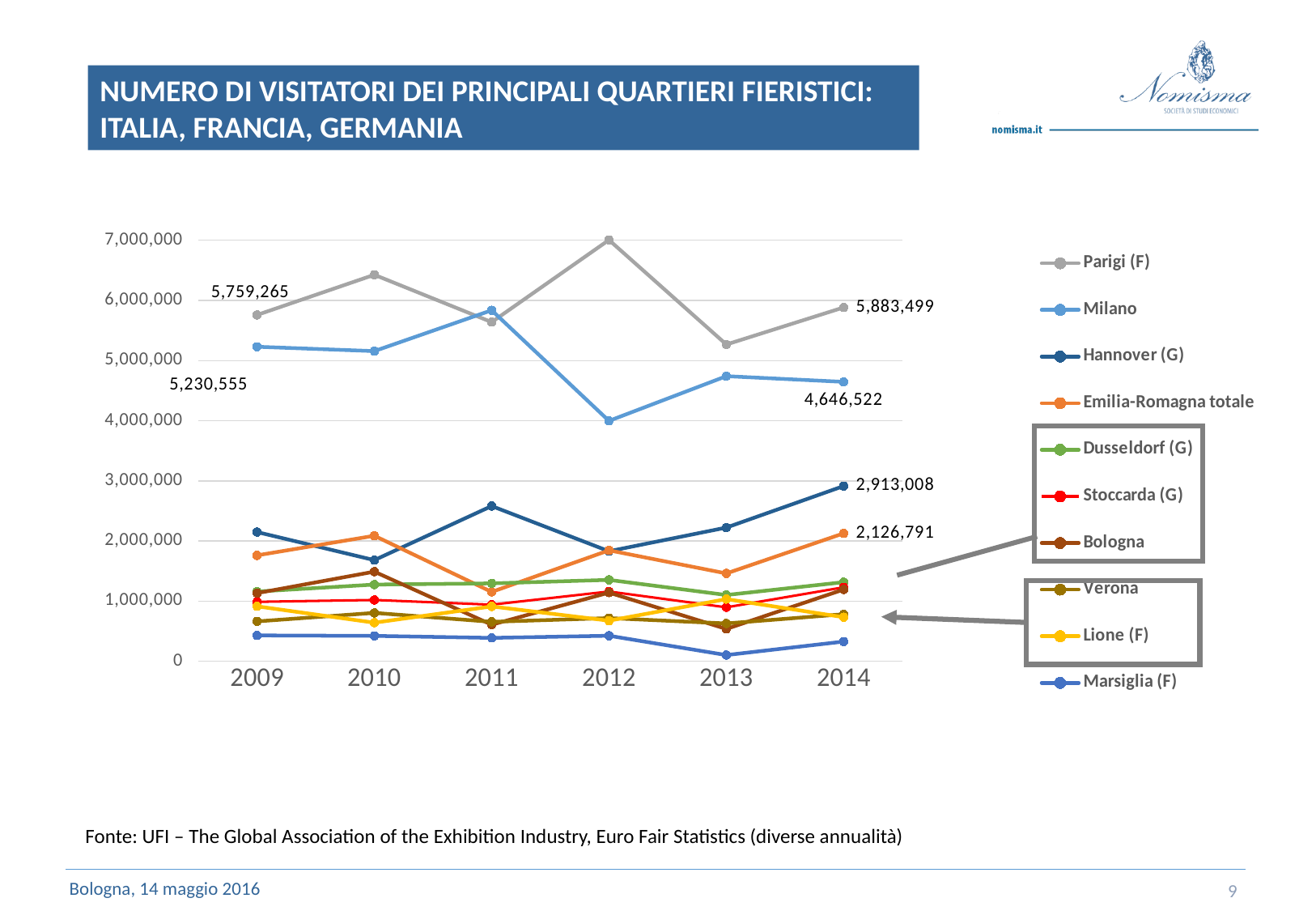

NUMERO DI VISITATORI DEI PRINCIPALI QUARTIERI FIERISTICI: ITALIA, FRANCIA, GERMANIA

### Chart

| Category | Parigi (F) | Milano | Hannover (G) | Emilia-Romagna totale | Dusseldorf (G) | Stoccarda (G) | Bologna | Verona | Lione (F) | Marsiglia (F) |
|---|---|---|---|---|---|---|---|---|---|---|
| 2009 | 5759265.0 | 5230555.0 | 2147786.0 | 1760618.0 | 1159130.0 | 987846.0 | 1132661.0 | 662933.0 | 913113.0 | 429547.0 |
| 2010 | 6426950.0 | 5157719.0 | 1681116.0 | 2087267.0 | 1274885.0 | 1019021.0 | 1489832.0 | 804124.0 | 641536.0 | 421613.0 |
| 2011 | 5639303.0 | 5836672.0 | 2580547.0 | 1152351.0 | 1294550.0 | 940707.0 | 607868.0 | 655430.0 | 911626.0 | 388592.0 |
| 2012 | 7005715.0 | 3997756.0 | 1829633.0 | 1844308.0 | 1352958.0 | 1159627.0 | 1141512.0 | 717318.0 | 674301.0 | 424113.0 |
| 2013 | 5267398.0 | 4741171.0 | 2223053.0 | 1459929.0 | 1102049.0 | 896361.0 | 537055.0 | 628258.0 | 1033179.0 | 102834.0 |
| 2014 | 5883499.0 | 4646522.0 | 2913008.366 | 2126791.0 | 1314909.0 | 1229523.0 | 1192973.0 | 781816.0 | 732348.0 | 327129.0 |
Fonte: UFI – The Global Association of the Exhibition Industry, Euro Fair Statistics (diverse annualità)
9